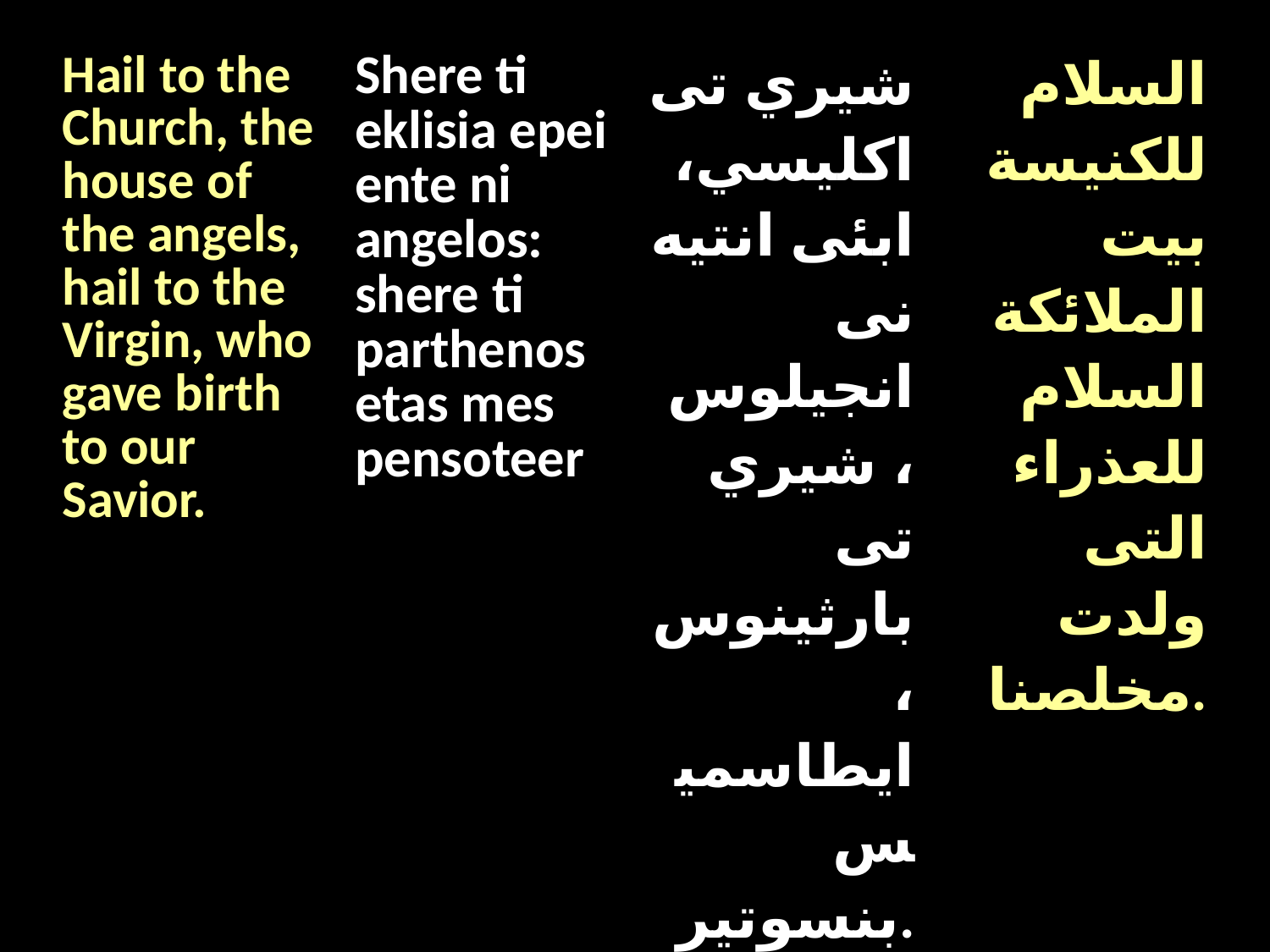

| Hail to the Church, the house of the angels, hail to the Virgin, who gave birth to our Savior. | Shere ti eklisia epei ente ni angelos: shere ti parthenos etas mes pensoteer | شيري تى اكليسي، ابئى انتيه نى انجيلوس، شيري تى بارثينوس، ايطاسميس بنسوتير. | السلام للكنيسة بيت الملائكة السلام للعذراء التى ولدت مخلصنا. |
| --- | --- | --- | --- |